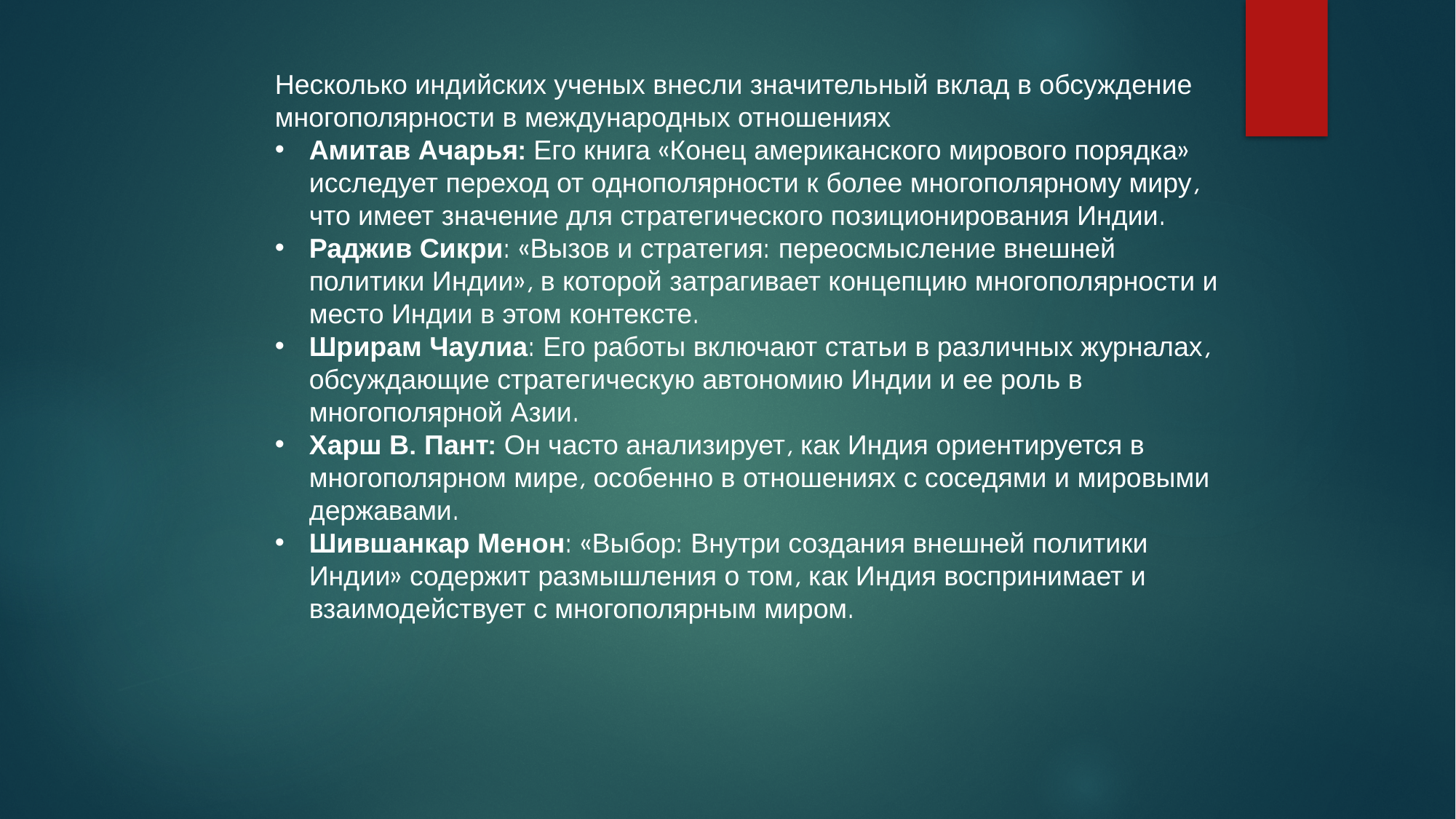

Несколько индийских ученых внесли значительный вклад в обсуждение многополярности в международных отношениях
Амитав Ачарья: Его книга «Конец американского мирового порядка» исследует переход от однополярности к более многополярному миру, что имеет значение для стратегического позиционирования Индии.
Раджив Сикри: «Вызов и стратегия: переосмысление внешней политики Индии», в которой затрагивает концепцию многополярности и место Индии в этом контексте.
Шрирам Чаулиа: Его работы включают статьи в различных журналах, обсуждающие стратегическую автономию Индии и ее роль в многополярной Азии.
Харш В. Пант: Он часто анализирует, как Индия ориентируется в многополярном мире, особенно в отношениях с соседями и мировыми державами.
Шившанкар Менон: «Выбор: Внутри создания внешней политики Индии» содержит размышления о том, как Индия воспринимает и взаимодействует с многополярным миром.